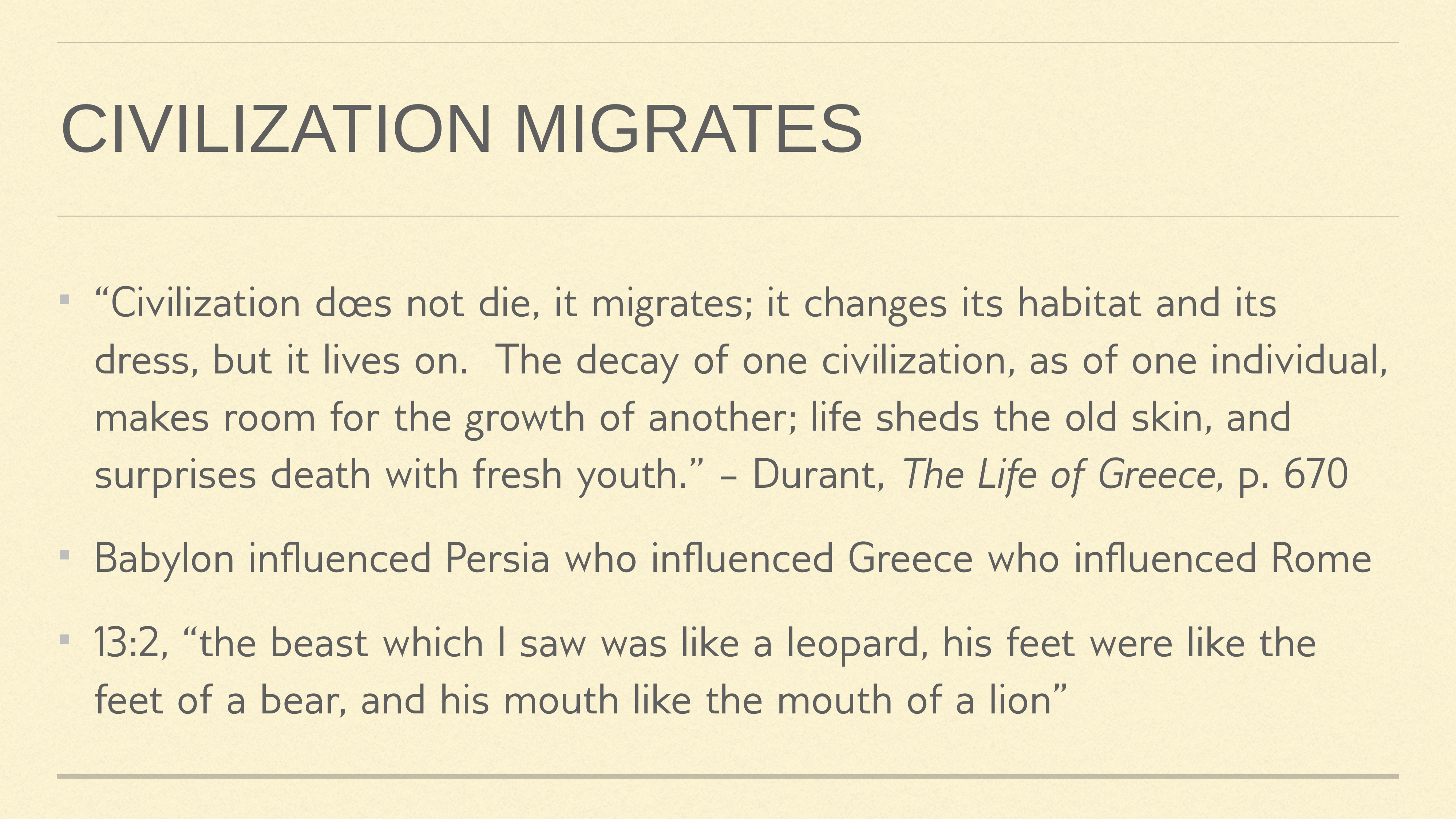

# Civilization migrates
“Civilization does not die, it migrates; it changes its habitat and its dress, but it lives on.  The decay of one civilization, as of one individual, makes room for the growth of another; life sheds the old skin, and surprises death with fresh youth.” – Durant, The Life of Greece, p. 670
Babylon influenced Persia who influenced Greece who influenced Rome
13:2, “the beast which I saw was like a leopard, his feet were like the feet of a bear, and his mouth like the mouth of a lion”